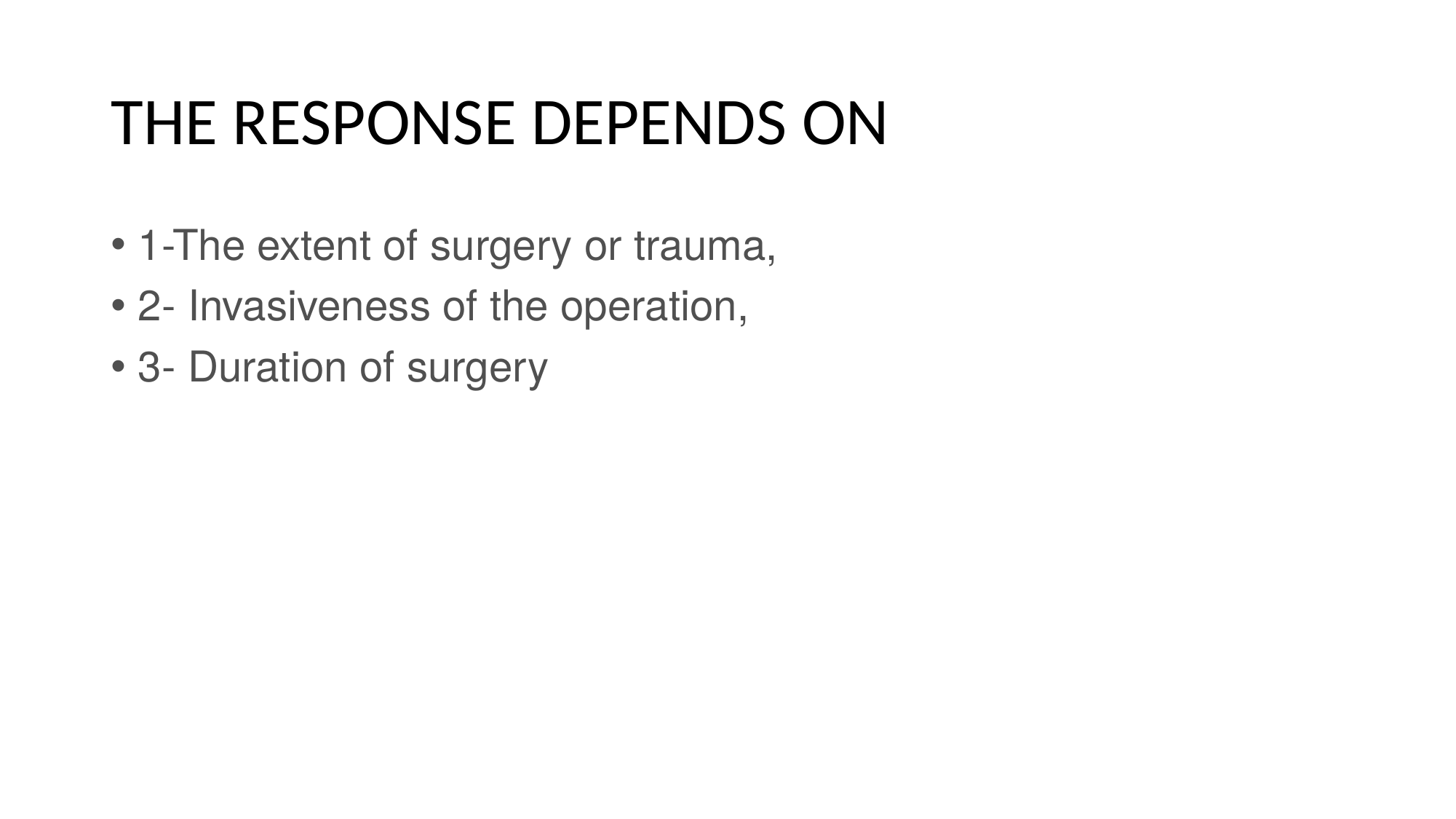

# THE RESPONSE DEPENDS ON
1-The extent of surgery or trauma,
2- Invasiveness of the operation,
3- Duration of surgery